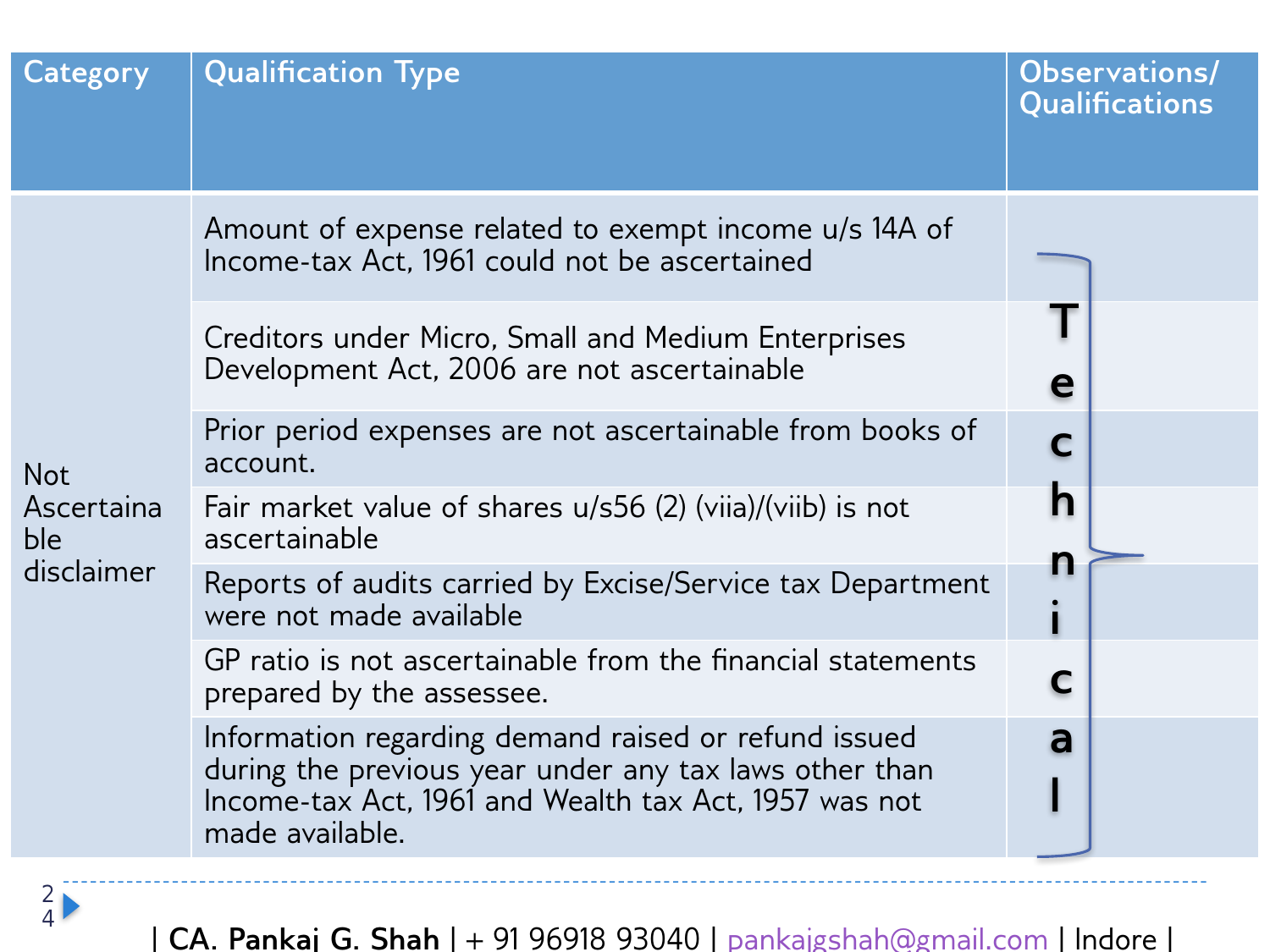

| Category | Qualification Type | Observations/ Qualifications |
| --- | --- | --- |
| Not Ascertainable disclaimer | Amount of expense related to exempt income u/s 14A of Income-tax Act, 1961 could not be ascertained |  |
|  | Creditors under Micro, Small and Medium Enterprises Development Act, 2006 are not ascertainable |  |
|  | Prior period expenses are not ascertainable from books of account. |  |
|  | Fair market value of shares u/s56 (2) (viia)/(viib) is not ascertainable |  |
|  | Reports of audits carried by Excise/Service tax Department were not made available |  |
|  | GP ratio is not ascertainable from the financial statements prepared by the assessee. |  |
|  | Information regarding demand raised or refund issued during the previous year under any tax laws other than Income-tax Act, 1961 and Wealth tax Act, 1957 was not made available. |  |
Technical
24
| CA. Pankaj G. Shah | + 91 96918 93040 | pankajgshah@gmail.com | Indore |